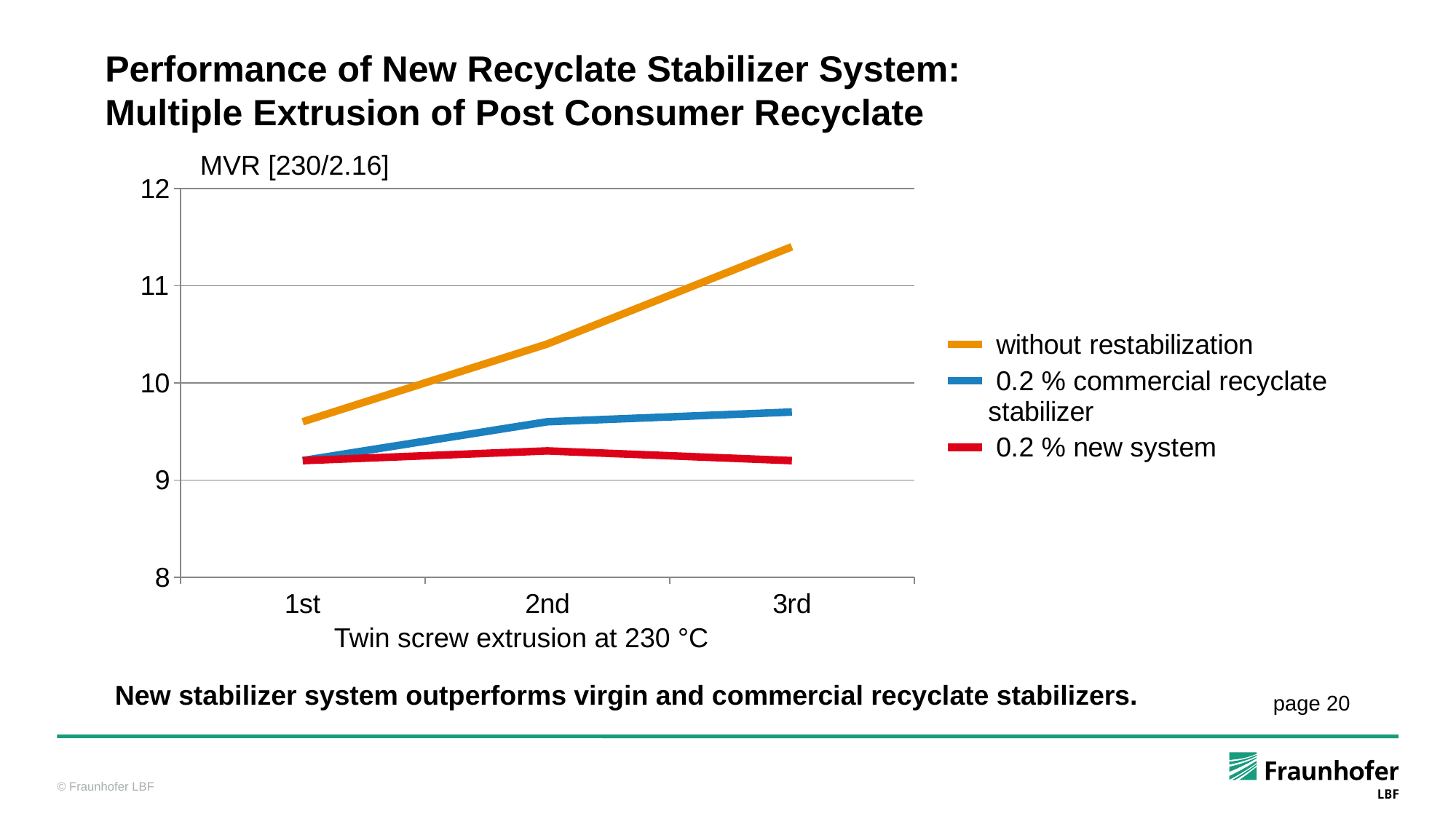

Performance of New Recyclate Stabilizer System:
Multiple Extrusion of Post Consumer Recyclate
MVR [230/2.16]

### Chart

| Category |  without restabilization |  0.2 % commercial recyclate stabilizer |  0.2 % new system |
|---|---|---|---|
| 1st | 9.6 | 9.2 | 9.2 |
| 2nd | 10.4 | 9.6 | 9.3 |
| 3rd | 11.4 | 9.7 | 9.2 |
Twin screw extrusion at 230 °C
New stabilizer system outperforms virgin and commercial recyclate stabilizers.